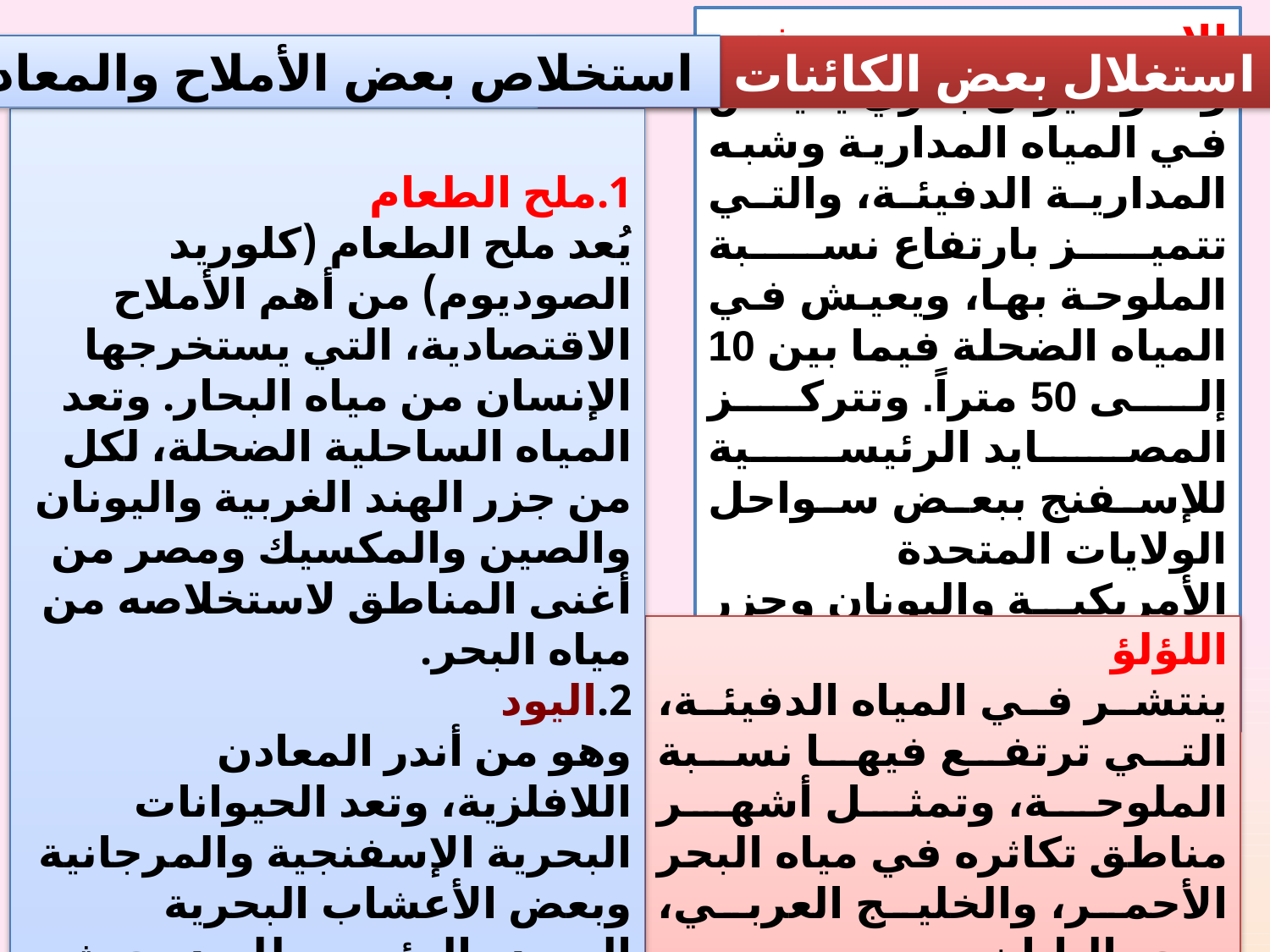

استخلاص بعض الأملاح والمعادن
استغلال بعض الكائنات البحرية
1.ملح الطعام
يُعد ملح الطعام (كلوريد الصوديوم) من أهم الأملاح الاقتصادية، التي يستخرجها الإنسان من مياه البحار. وتعد المياه الساحلية الضحلة، لكل من جزر الهند الغربية واليونان والصين والمكسيك ومصر من أغنى المناطق لاستخلاصه من مياه البحر.
2.اليود
وهو من أندر المعادن اللافلزية، وتعد الحيوانات البحرية الإسفنجية والمرجانية وبعض الأعشاب البحرية المصدر الرئيسي لليود، حيث يُختزن في أنسجتها بكميات كبيرة.
الإسفنج
وهو حيوان بحري يعيش في المياه المدارية وشبه المدارية الدفيئة، والتي تتميز بارتفاع نسبة الملوحة بها، ويعيش في المياه الضحلة فيما بين 10 إلى 50 متراً. وتتركز المصايد الرئيسية للإسفنج ببعض سواحل الولايات المتحدة الأمريكية واليونان وجزر الهند الغربية وتونس ومصر.
اللؤلؤ
ينتشر في المياه الدفيئة، التي ترتفع فيها نسبة الملوحة، وتمثل أشهر مناطق تكاثره في مياه البحر الأحمر، والخليج العربي، وبحر اليابان.
Prof.Azza Abdallah
6